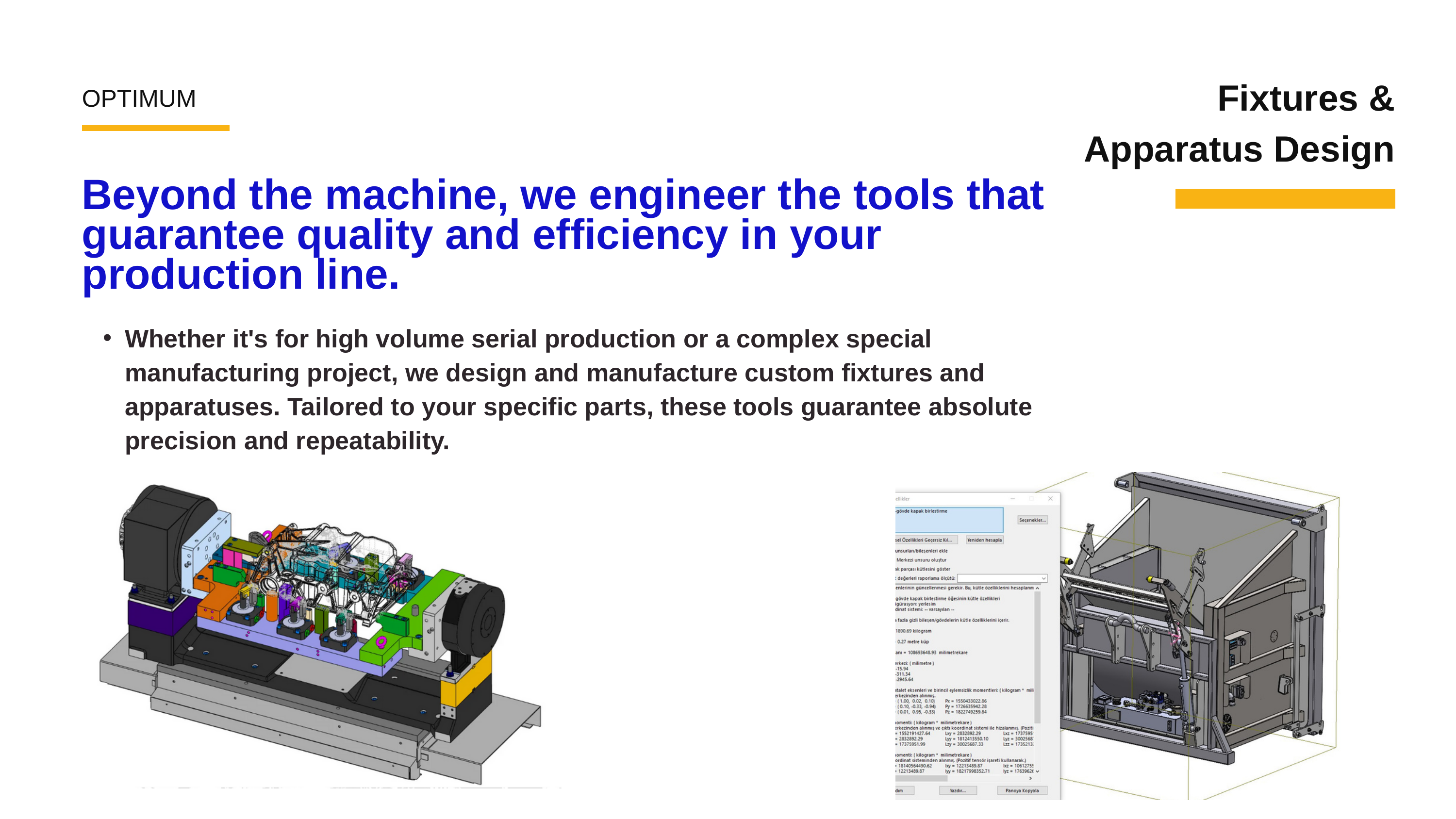

Fixtures & Apparatus Design
OPTIMUM

Beyond the machine, we engineer the tools that guarantee quality and efficiency in your production line.

Whether it's for high volume serial production or a complex special manufacturing project, we design and manufacture custom fixtures and apparatuses. Tailored to your specific parts, these tools guarantee absolute precision and repeatability.